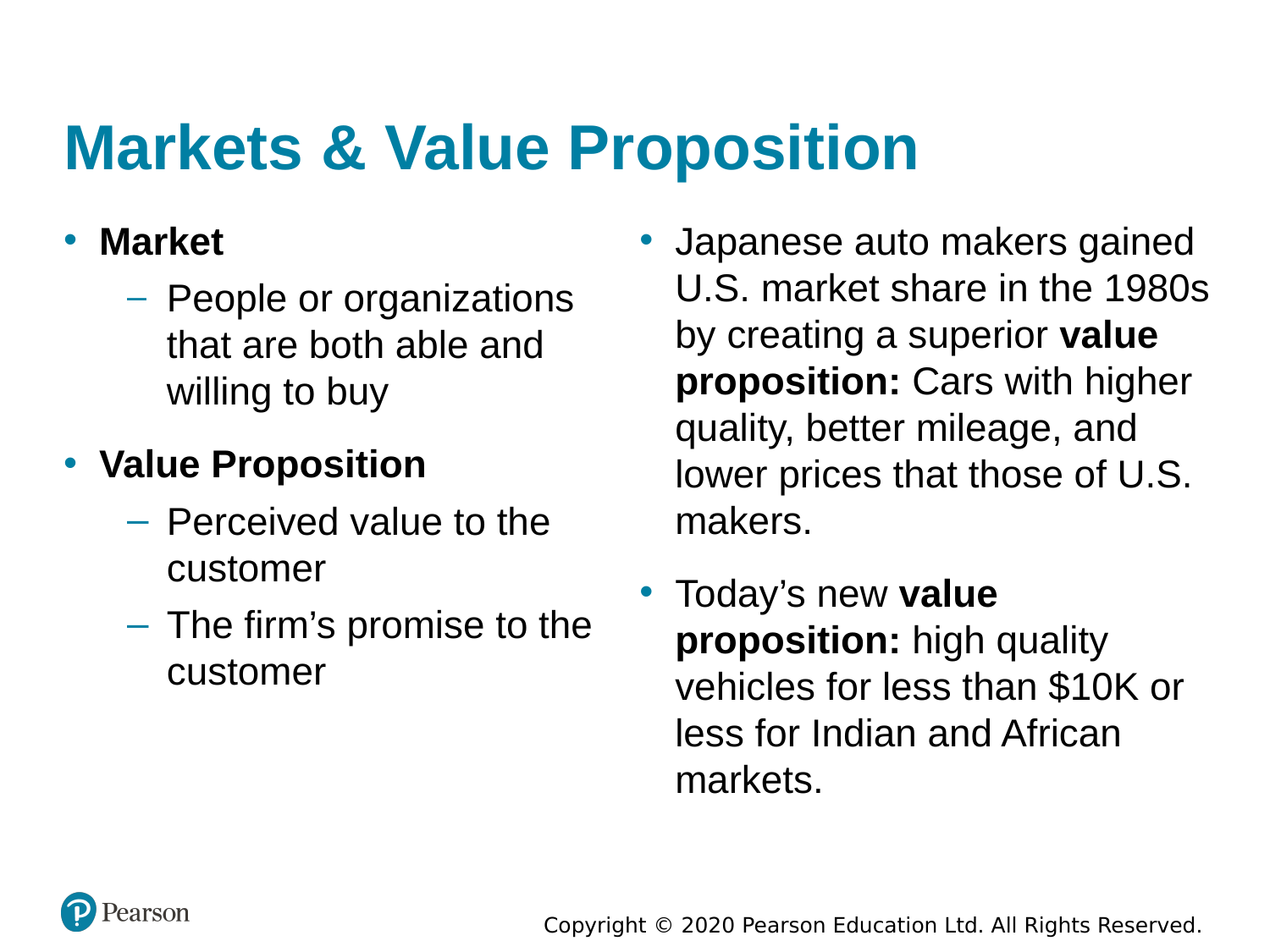

# Markets & Value Proposition
Market
People or organizations that are both able and willing to buy
Value Proposition
Perceived value to the customer
The firm’s promise to the customer
Japanese auto makers gained U.S. market share in the 1980s by creating a superior value proposition: Cars with higher quality, better mileage, and lower prices that those of U.S. makers.
Today’s new value proposition: high quality vehicles for less than $10K or less for Indian and African markets.